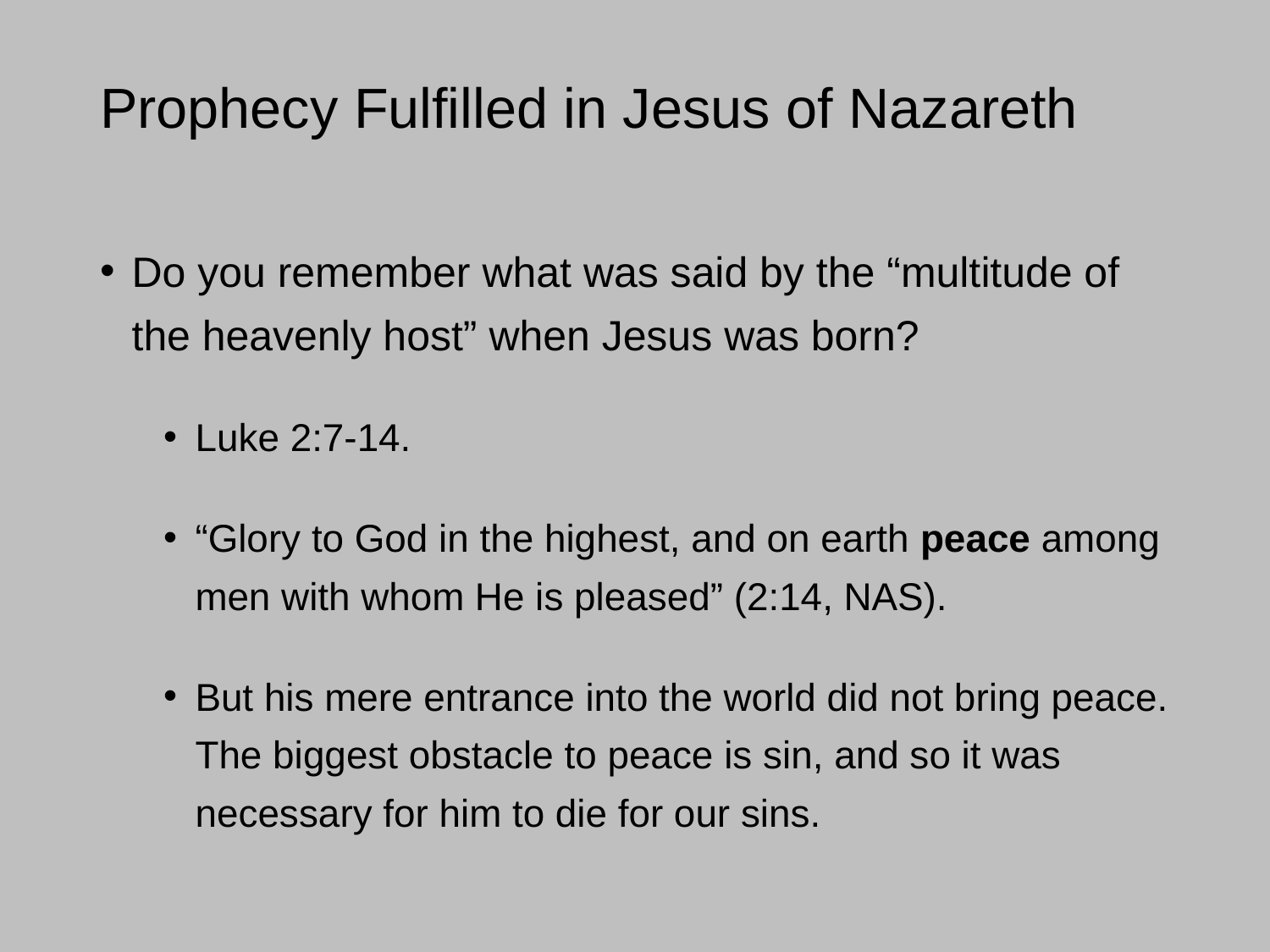

# Prophecy Fulfilled in Jesus of Nazareth
Do you remember what was said by the “multitude of the heavenly host” when Jesus was born?
Luke 2:7-14.
“Glory to God in the highest, and on earth peace among men with whom He is pleased” (2:14, NAS).
But his mere entrance into the world did not bring peace. The biggest obstacle to peace is sin, and so it was necessary for him to die for our sins.